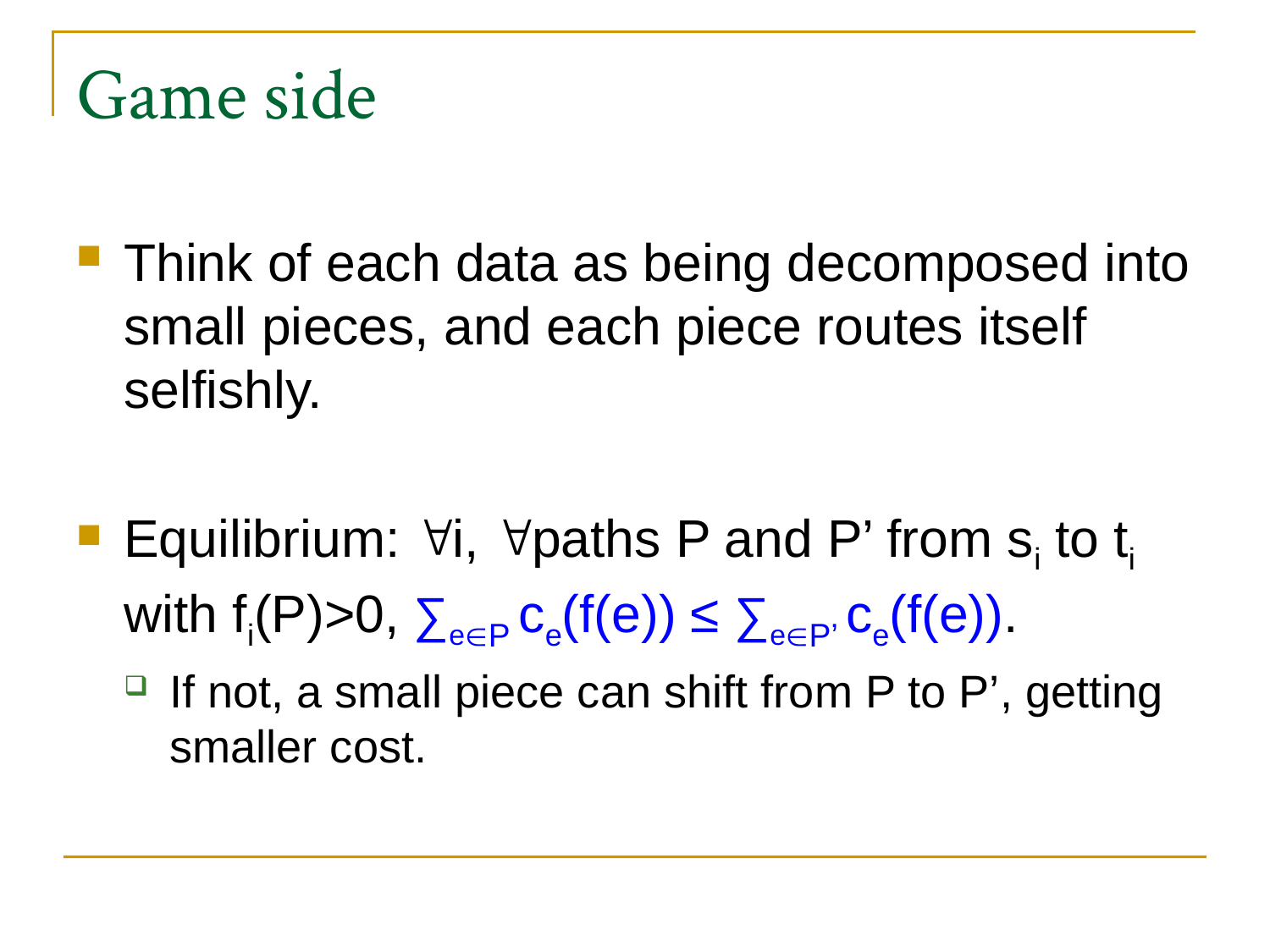

# Game side
Think of each data as being decomposed into small pieces, and each piece routes itself selfishly.

Equilibrium: ∀i, ∀paths P and P’ from si to ti with fi(P)>0, ∑e∈P ce(f(e)) ≤ ∑e∈P’ ce(f(e)).
If not, a small piece can shift from P to P’, getting smaller cost.